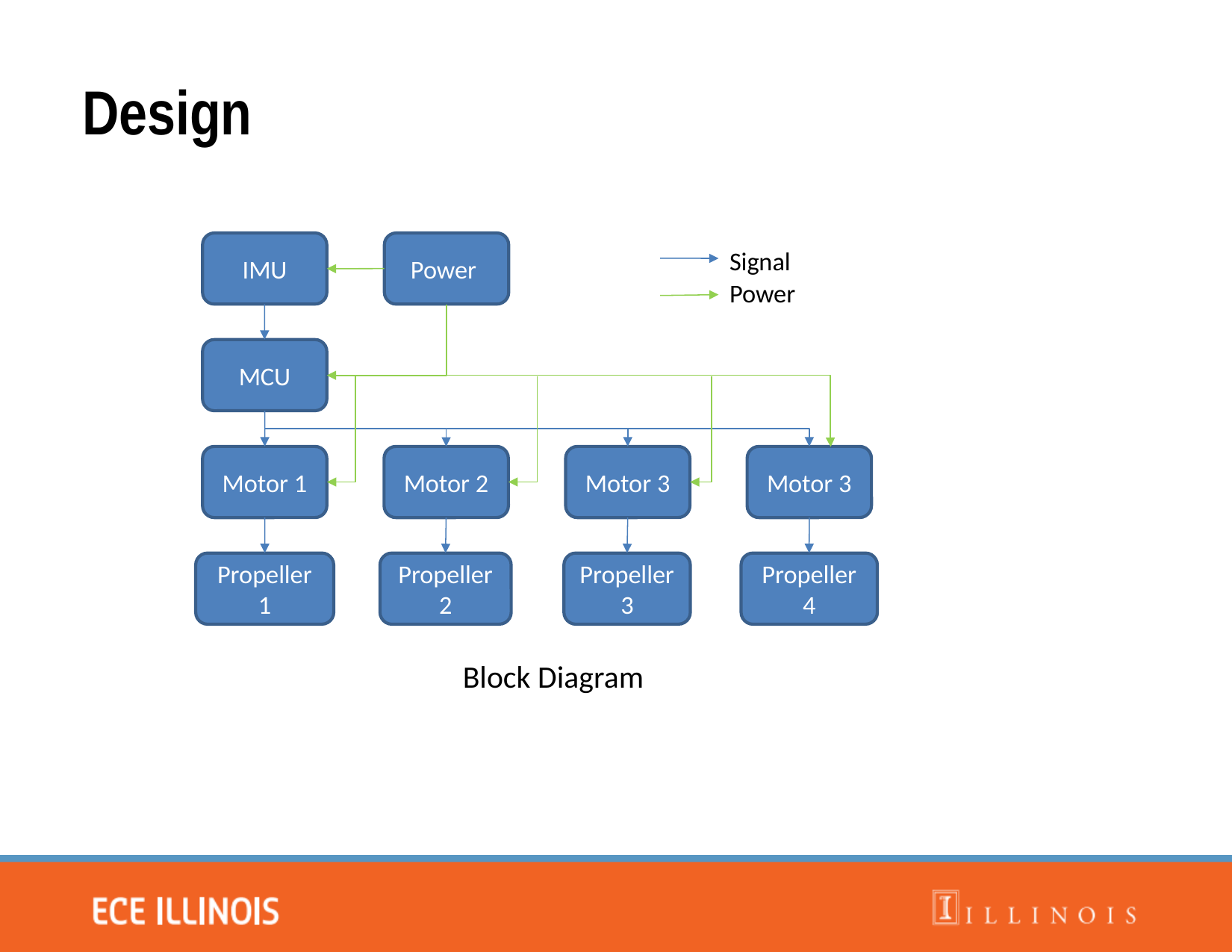

Design
IMU
Power
Signal

Power

MCU

Motor 1
Motor 2
Motor 3
Motor 3

Propeller 1
Propeller 2
Propeller 3
Propeller 4
Block Diagram